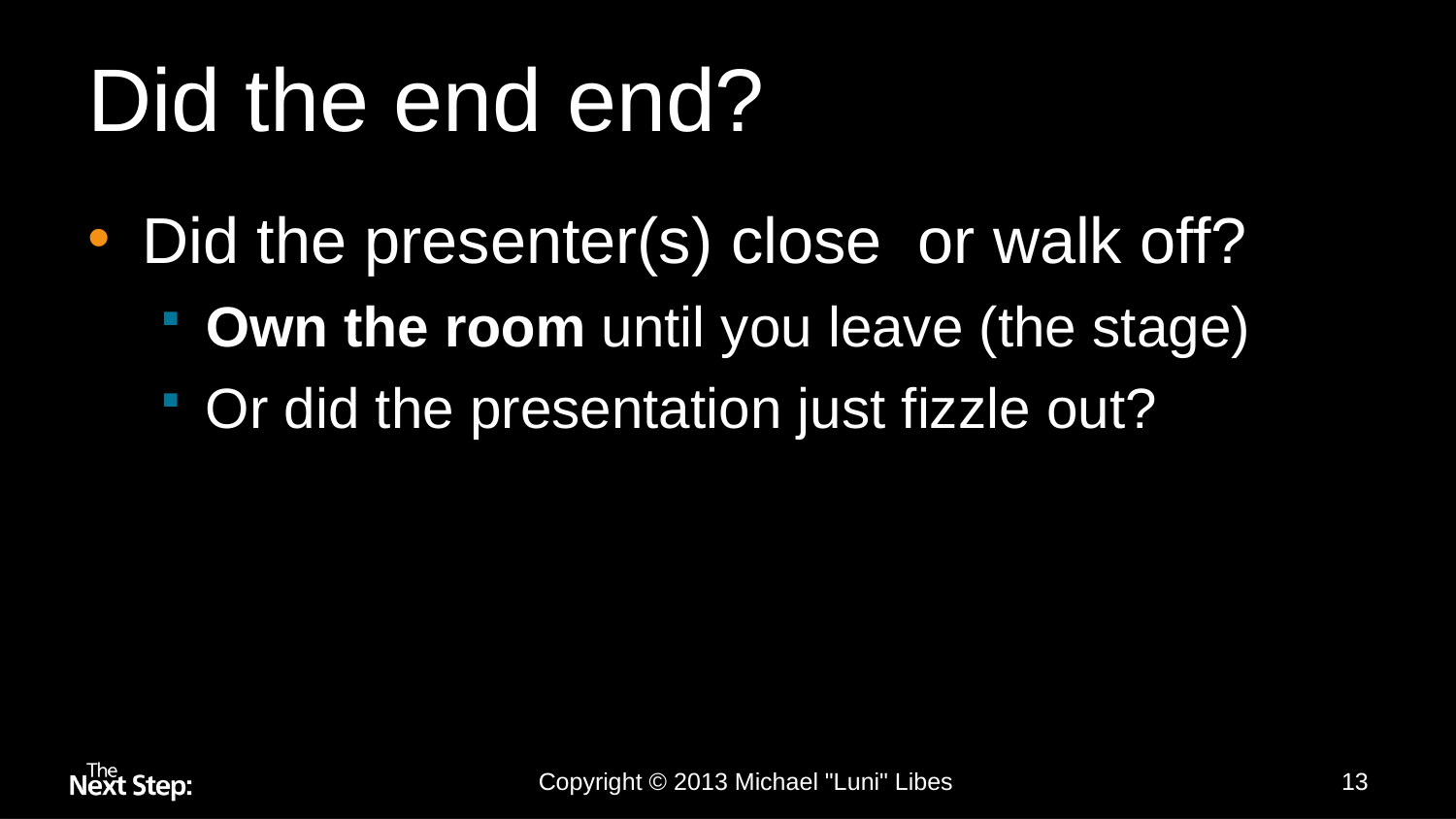

# Did the end end?
Did the presenter(s) close  or walk off?
Own the room until you leave (the stage)
Or did the presentation just fizzle out?

Copyright © 2013 Michael "Luni" Libes
13